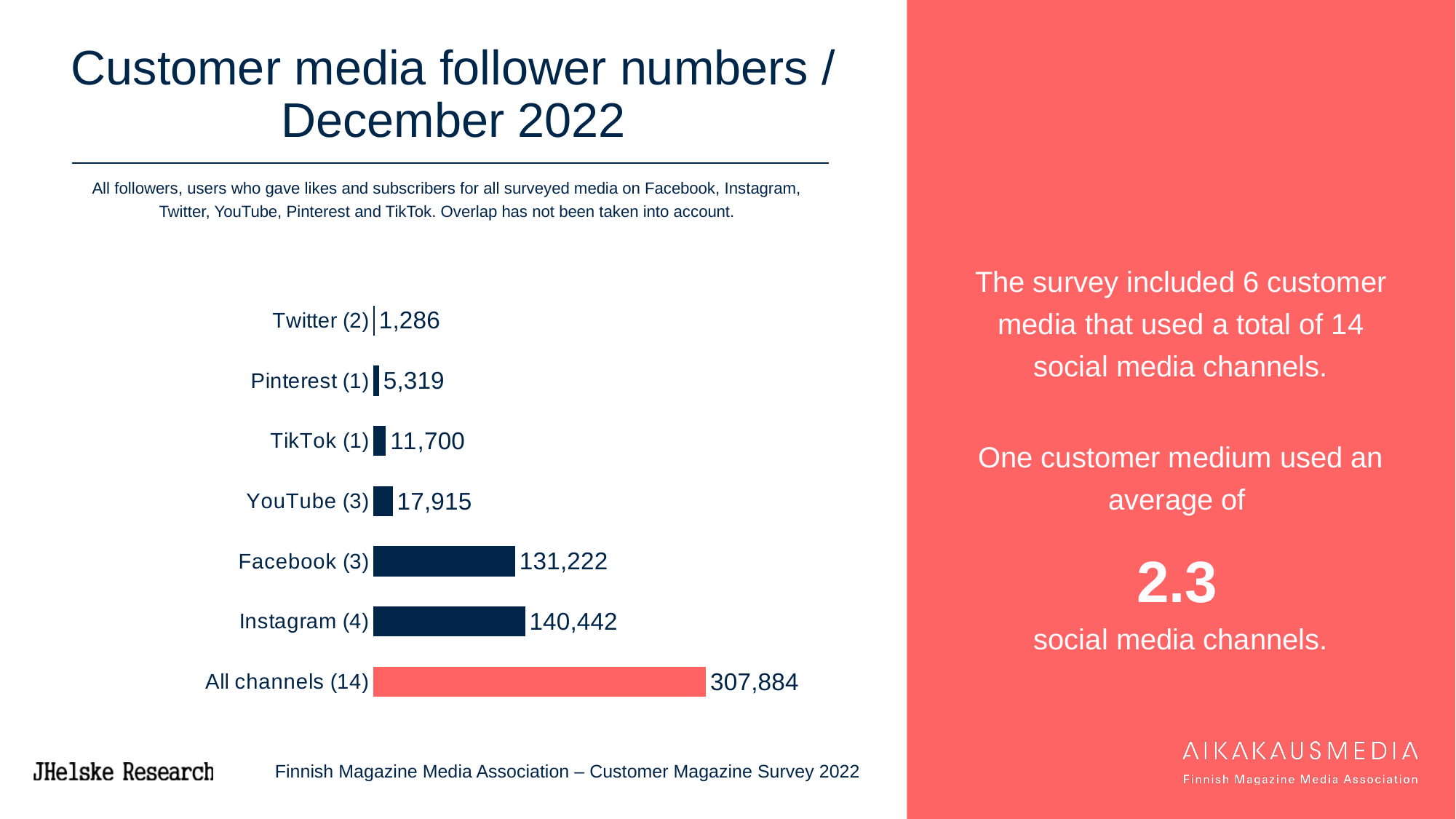

# Customer media follower numbers / December 2022
All followers, users who gave likes and subscribers for all surveyed media on Facebook, Instagram, Twitter, YouTube, Pinterest and TikTok. Overlap has not been taken into account.
The survey included 6 customer media that used a total of 14 social media channels.
One customer medium used an average of
2.3
social media channels.

### Chart

| Category | 140 442 |
|---|---|
| All channels (14) | 307884.0 |
| Instagram (4) | 140442.0 |
| Facebook (3) | 131222.0 |
| YouTube (3) | 17915.0 |
| TikTok (1) | 11700.0 |
| Pinterest (1) | 5319.0 |
| Twitter (2) | 1286.0 |